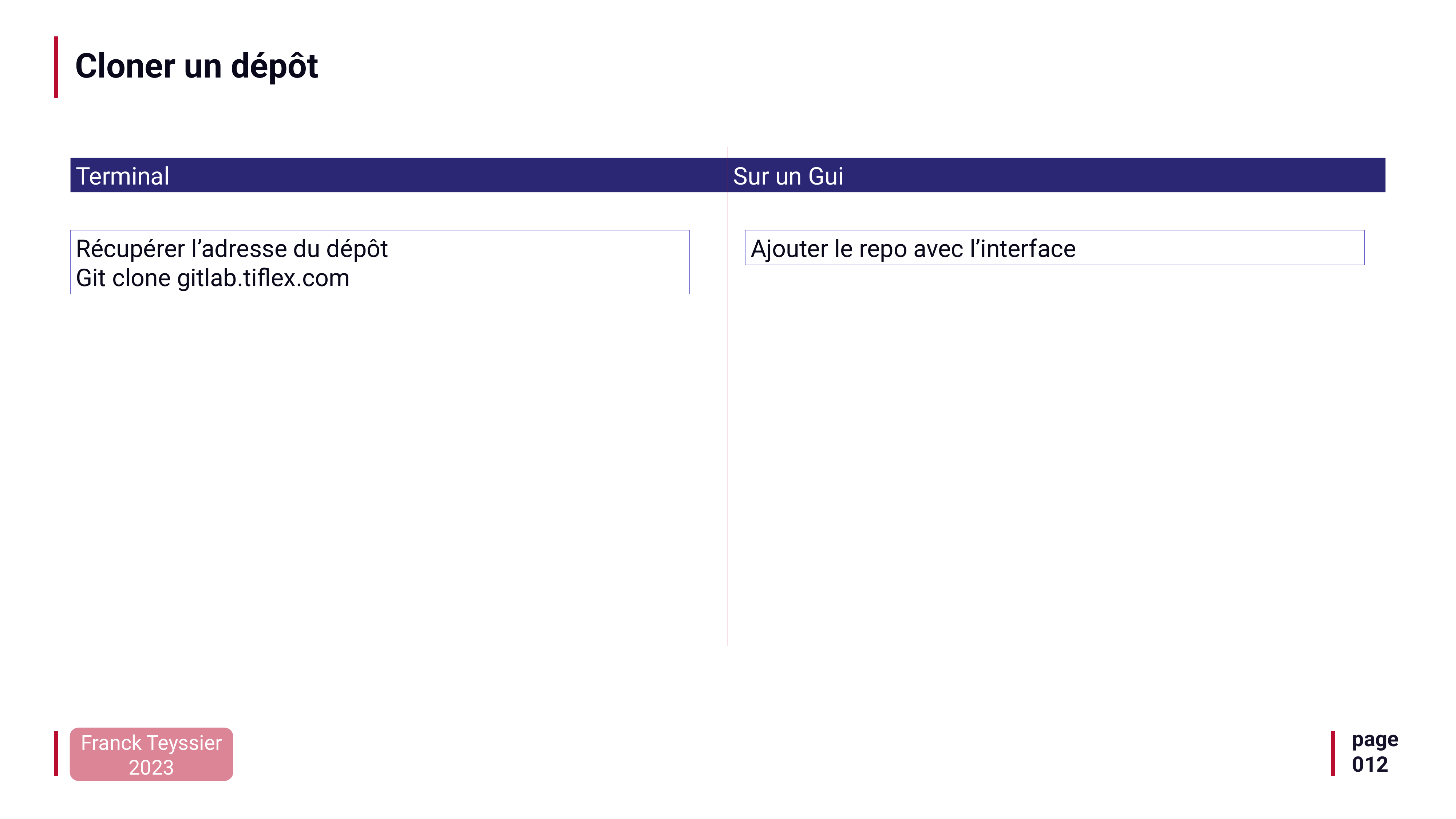

# Cloner un dépôt
Terminal
Sur un Gui
Récupérer l’adresse du dépôt
Git clone gitlab.tiflex.com
Ajouter le repo avec l’interface
page
012